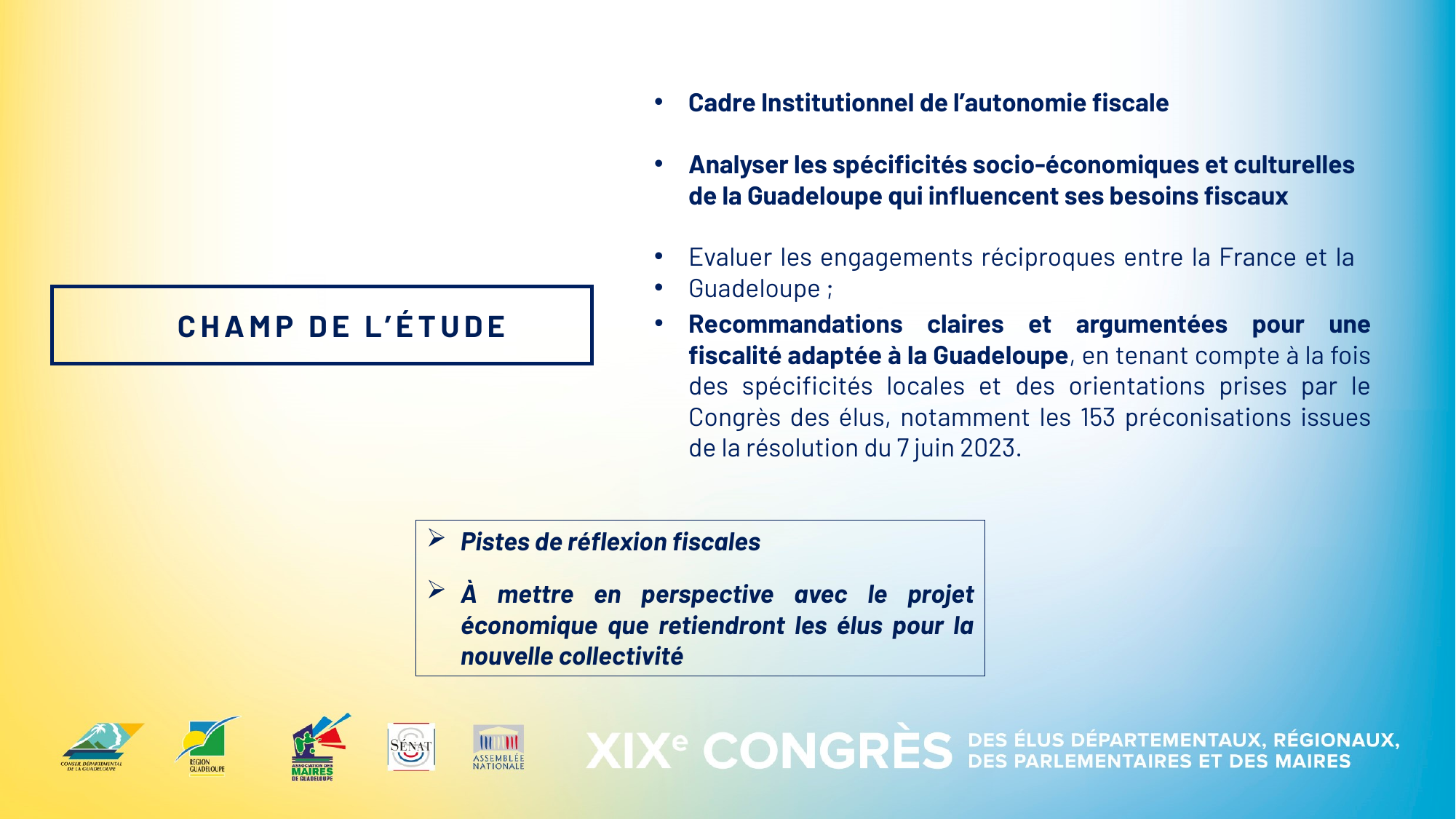

Cadre Institutionnel de l’autonomie fiscale

Analyser les spécificités socio-économiques et culturelles de la Guadeloupe qui influencent ses besoins fiscaux

Evaluer les engagements réciproques entre la France et la Guadeloupe ;

Recommandations claires et argumentées pour une fiscalité adaptée à la Guadeloupe, en tenant compte à la fois des spécificités locales et des orientations prises par le Congrès des élus, notamment les 153 préconisations issues de la résolution du 7 juin 2023.
# CHAMP DE L’ÉTUDE
Pistes de réflexion fiscales
À mettre en perspective avec le projet économique que retiendront les élus pour la nouvelle collectivité